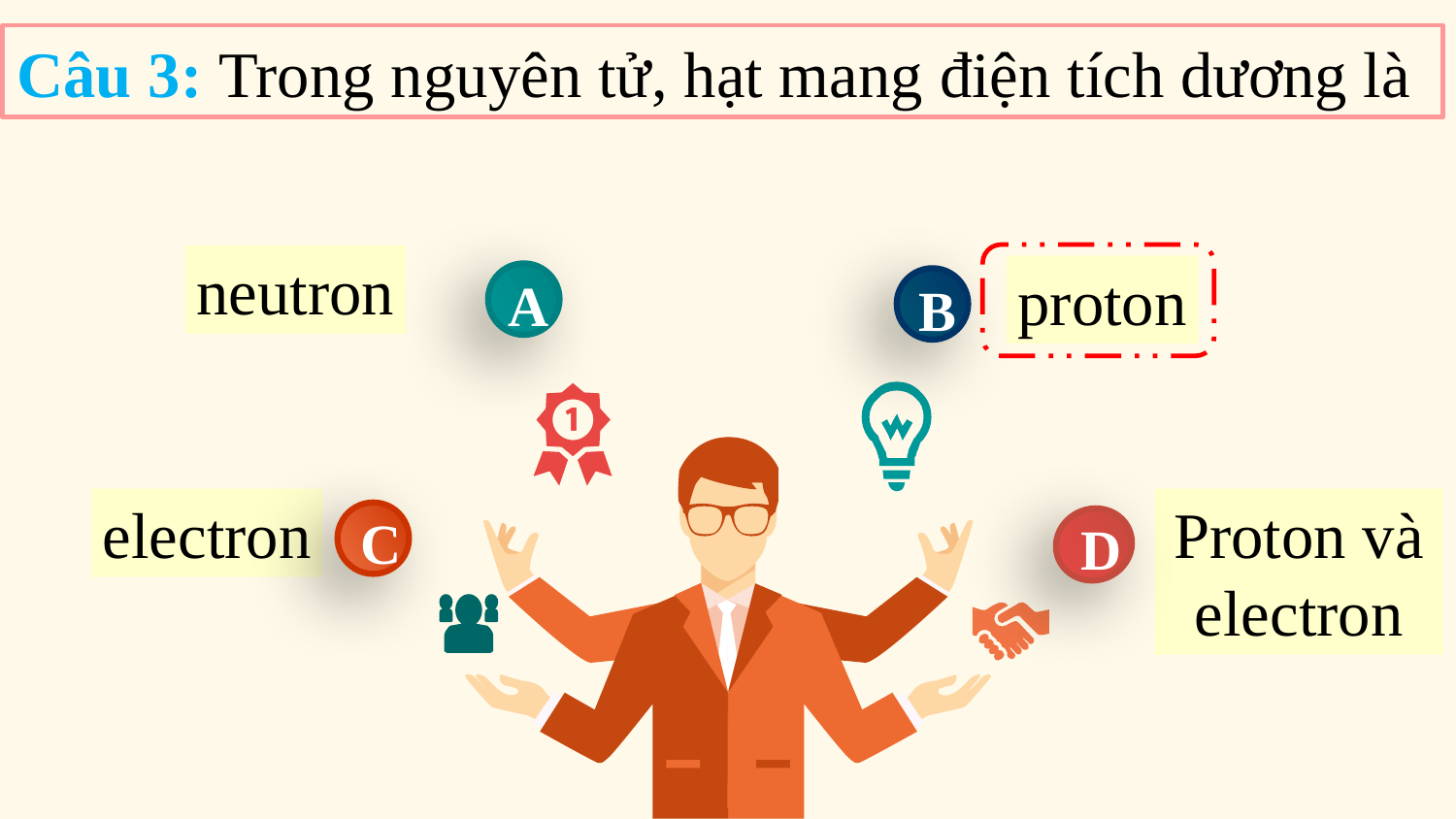

Câu 3: Trong nguyên tử, hạt mang điện tích dương là

neutron
proton
A

B

electron
Proton và electron
C

D